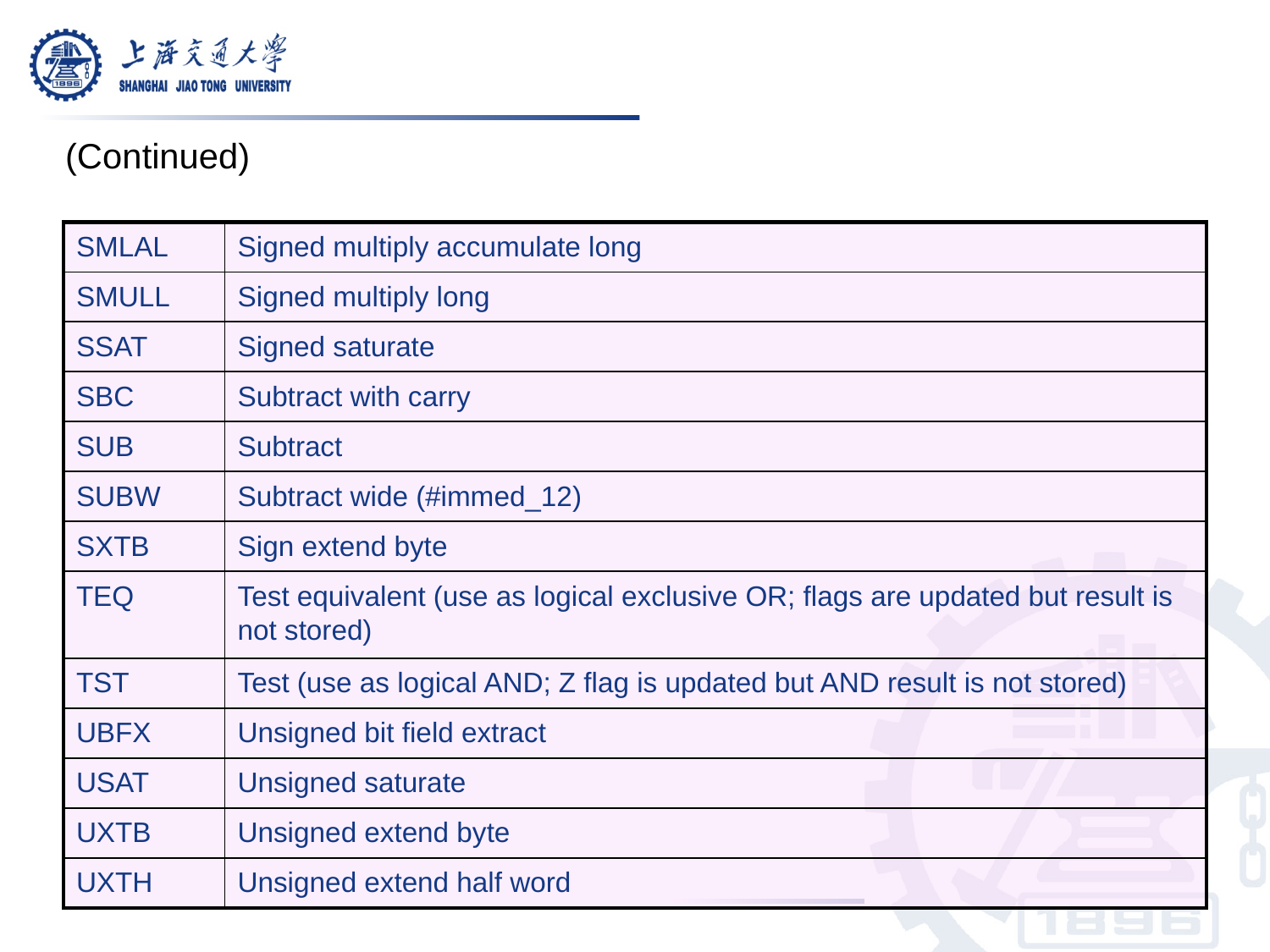

(Continued)
| SMLAL | Signed multiply accumulate long |
| --- | --- |
| SMULL | Signed multiply long |
| SSAT | Signed saturate |
| SBC | Subtract with carry |
| SUB | Subtract |
| SUBW | Subtract wide (#immed\_12) |
| SXTB | Sign extend byte |
| TEQ | Test equivalent (use as logical exclusive OR; flags are updated but result is not stored) |
| TST | Test (use as logical AND; Z flag is updated but AND result is not stored) |
| UBFX | Unsigned bit field extract |
| USAT | Unsigned saturate |
| UXTB | Unsigned extend byte |
| UXTH | Unsigned extend half word |